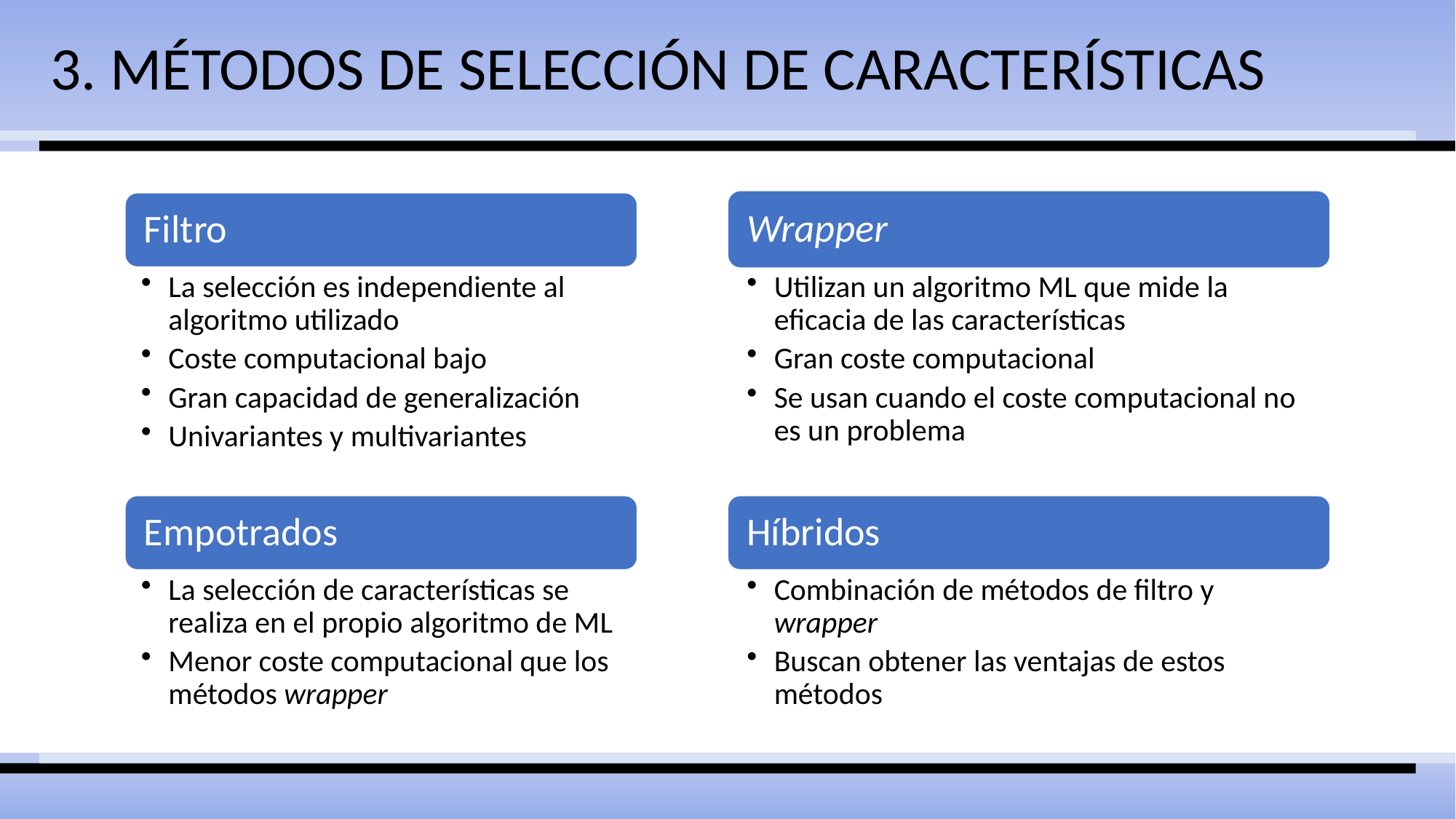

3. MÉTODOS DE SELECCIÓN DE CARACTERÍSTICAS
Filtro
La selección es independiente al algoritmo utilizado
Coste computacional bajo
Gran capacidad de generalización
Univariantes y multivariantes
Wrapper
Utilizan un algoritmo ML que mide la eficacia de las características
Gran coste computacional
Se usan cuando el coste computacional no es un problema
Empotrados
La selección de características se realiza en el propio algoritmo de ML
Menor coste computacional que los métodos wrapper
Híbridos
Combinación de métodos de filtro y wrapper
Buscan obtener las ventajas de estos métodos